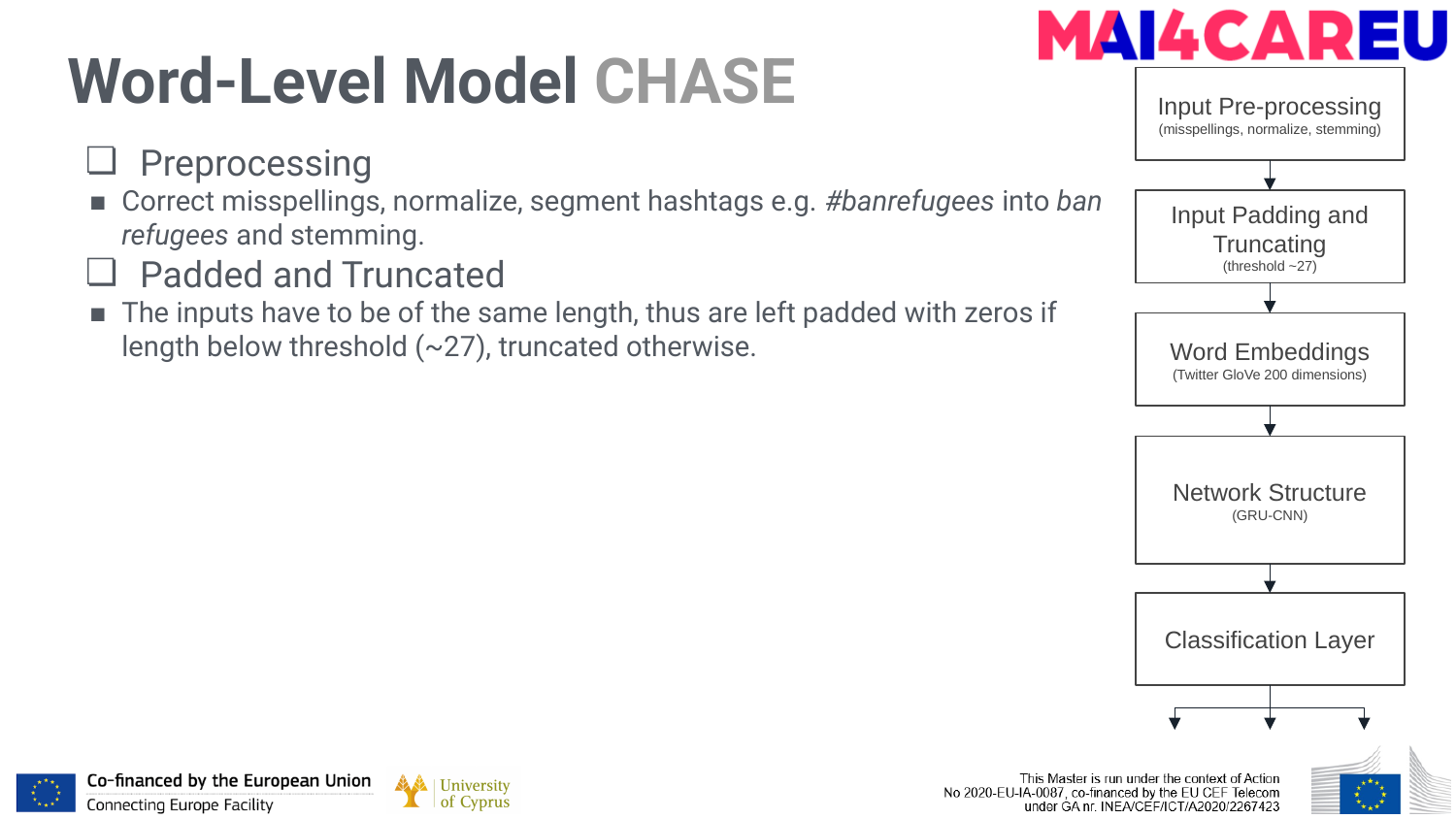

# Word-Level Model CHASE

Input Pre-processing
(misspellings, normalize, stemming)
Preprocessing
Correct misspellings, normalize, segment hashtags e.g. #banrefugees into ban refugees and stemming.
Padded and Truncated
The inputs have to be of the same length, thus are left padded with zeros if length below threshold (~27), truncated otherwise.
Input Padding and Truncating
(threshold ~27)
Word Embeddings
(Twitter GloVe 200 dimensions)
Network Structure
(GRU-CNN)
Classification Layer